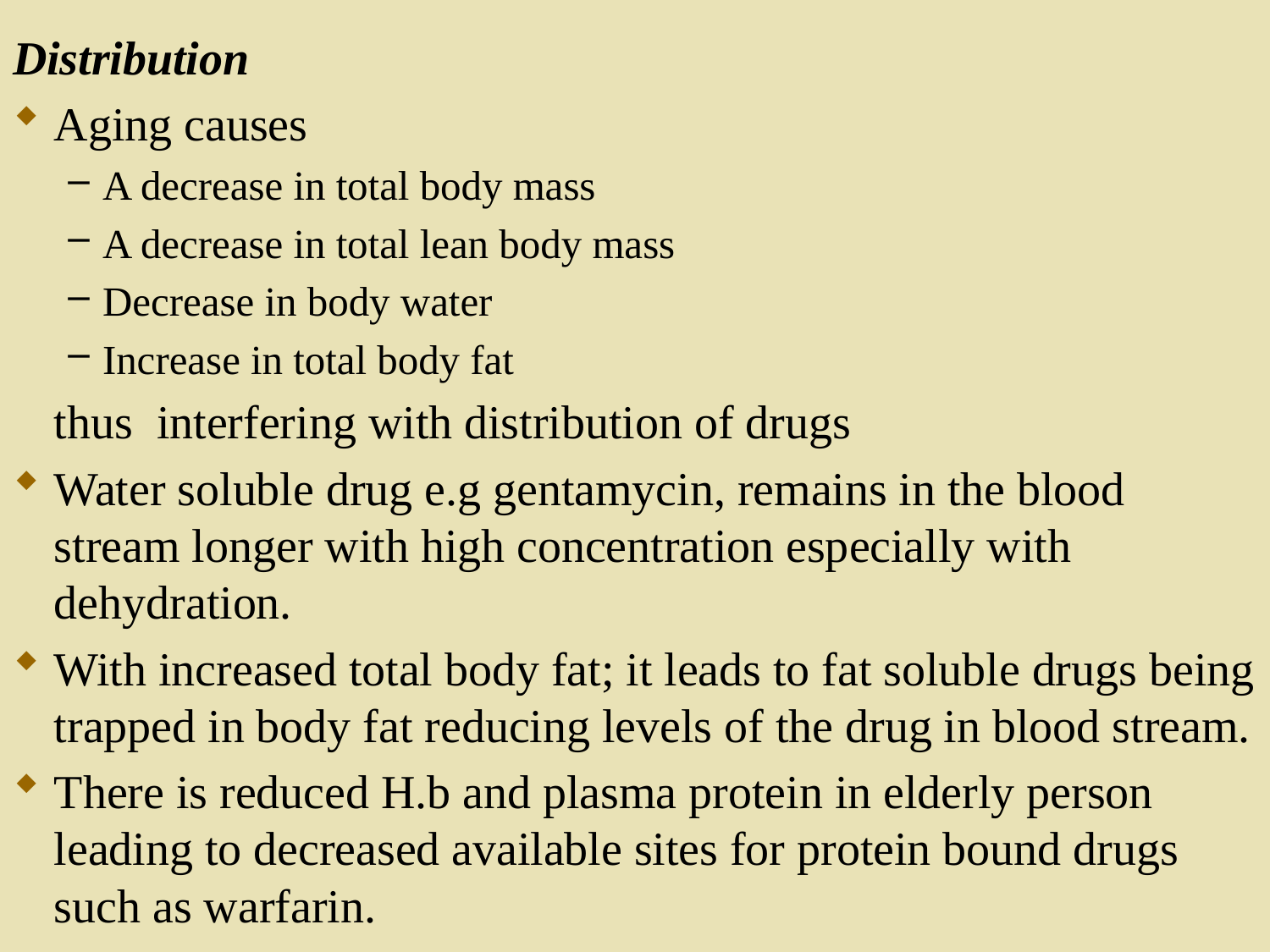

Distribution
Aging causes
A decrease in total body mass
A decrease in total lean body mass
Decrease in body water
Increase in total body fat
	thus  interfering with distribution of drugs
Water soluble drug e.g gentamycin, remains in the blood stream longer with high concentration especially with dehydration.
With increased total body fat; it leads to fat soluble drugs being trapped in body fat reducing levels of the drug in blood stream.
There is reduced H.b and plasma protein in elderly person leading to decreased available sites for protein bound drugs such as warfarin.

43